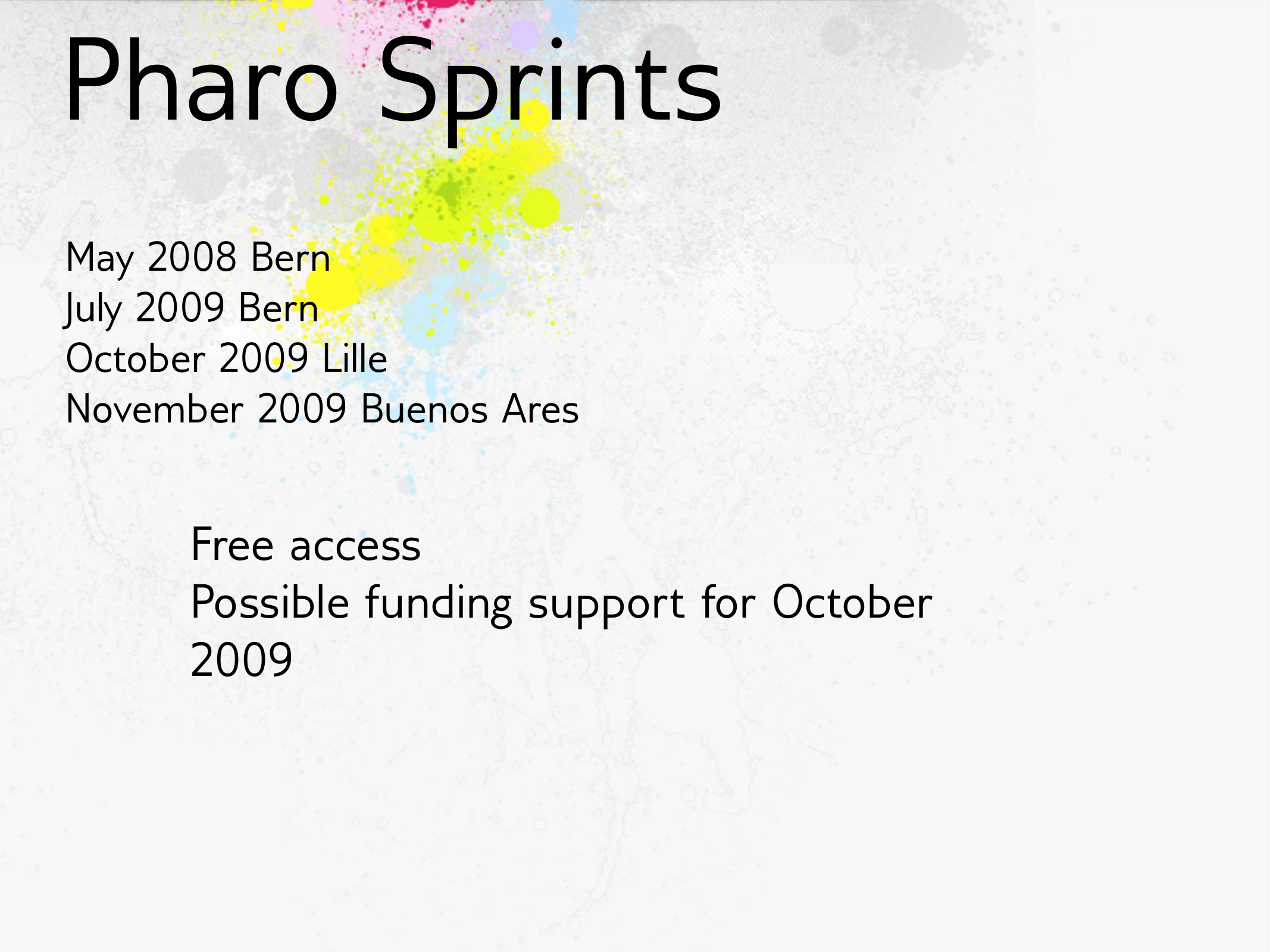

Pharo Sprints
May 2008 Bern
July 2009 Bern
October 2009 Lille
November 2009 Buenos Ares

Free access
Possible funding support for October 2009